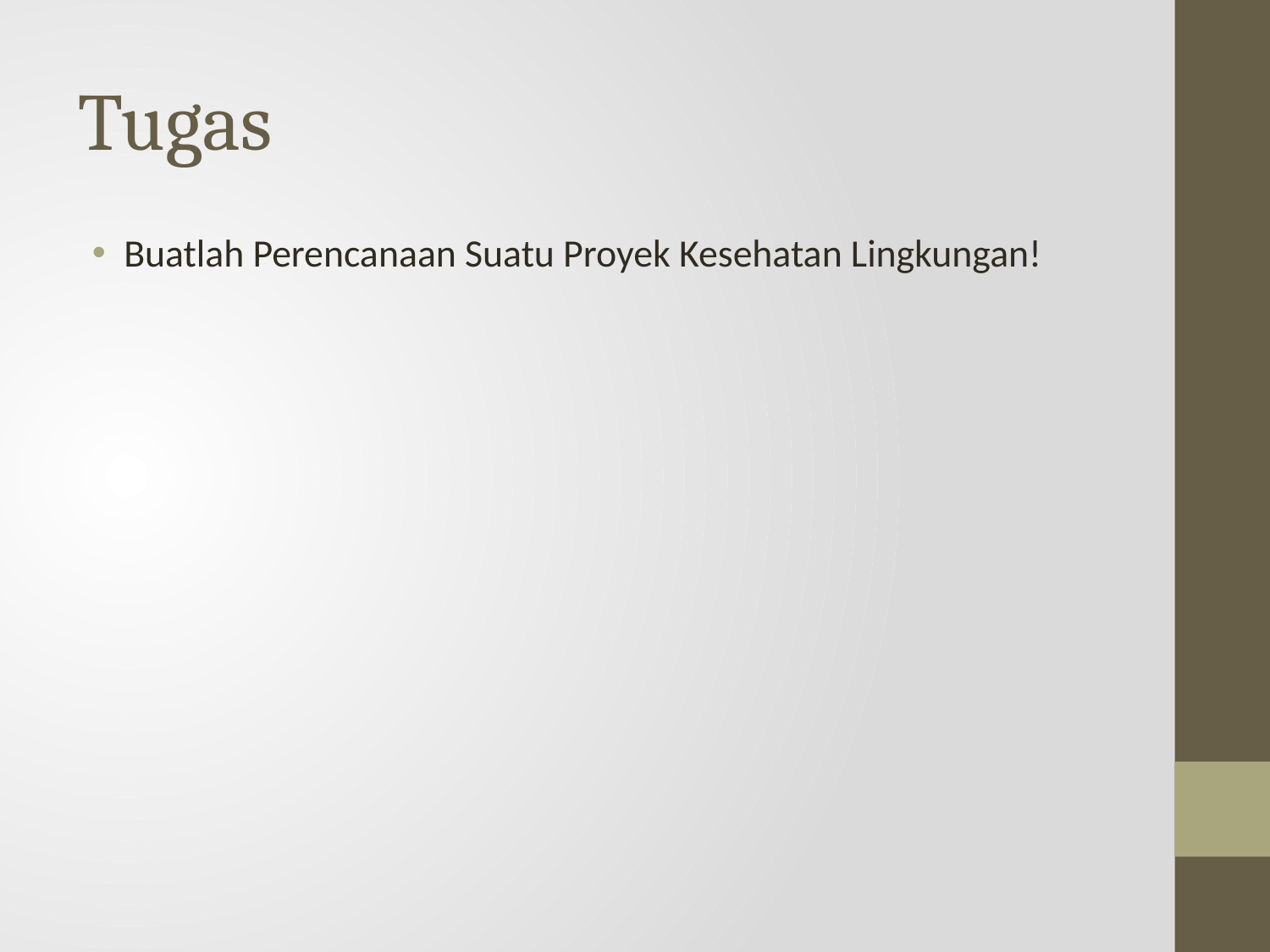

# Tugas
Buatlah Perencanaan Suatu Proyek Kesehatan Lingkungan!